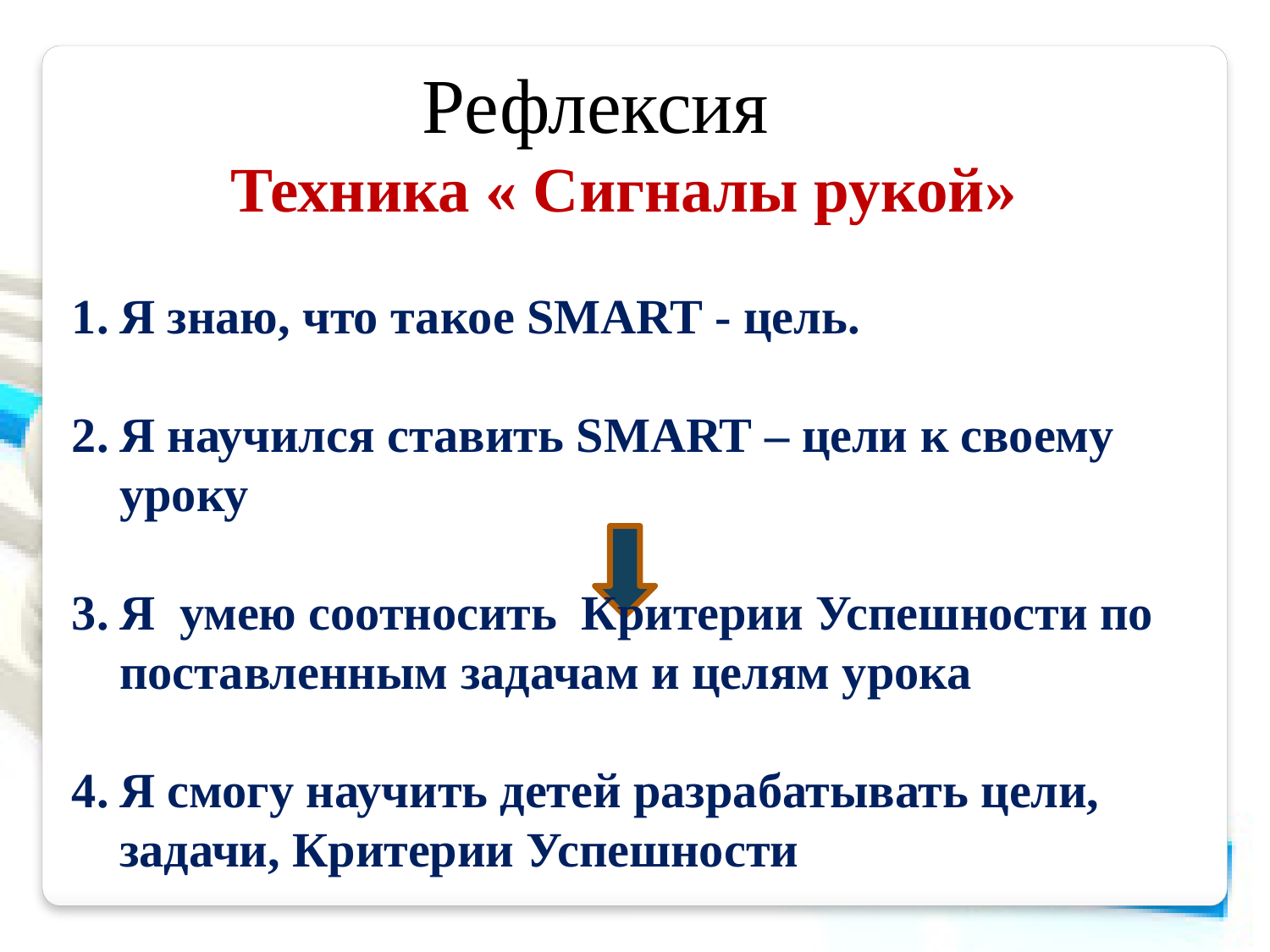

Рефлексия
          Техника « Сигналы рукой»

Я знаю, что такое SMART - цель.

Я научился ставить SMART – цели к своему уроку

Я  умею соотносить  Критерии Успешности по поставленным задачам и целям урока

Я смогу научить детей разрабатывать цели, задачи, Критерии Успешности